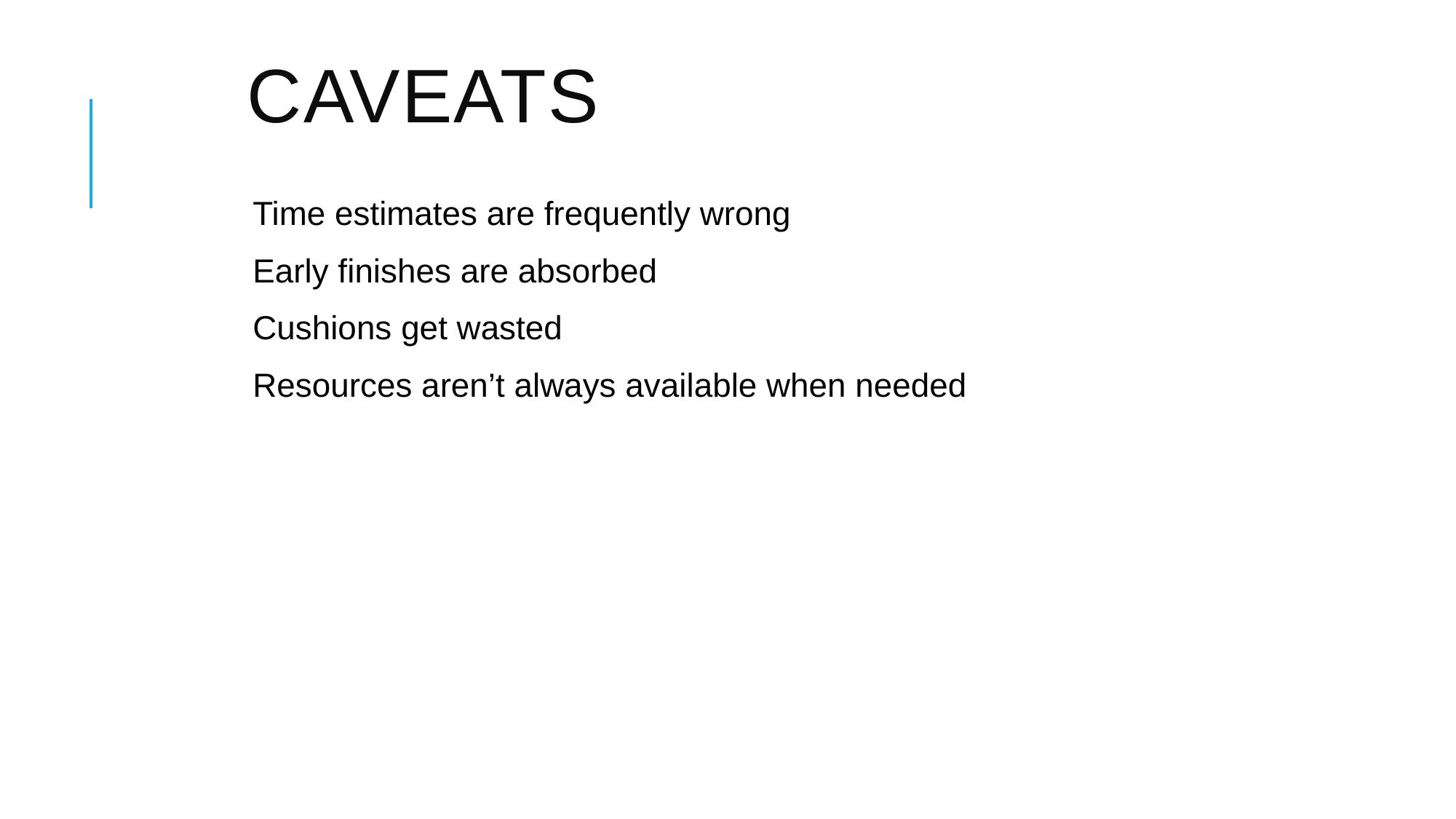

# Caveats
Time estimates are frequently wrong
Early finishes are absorbed
Cushions get wasted
Resources aren’t always available when needed